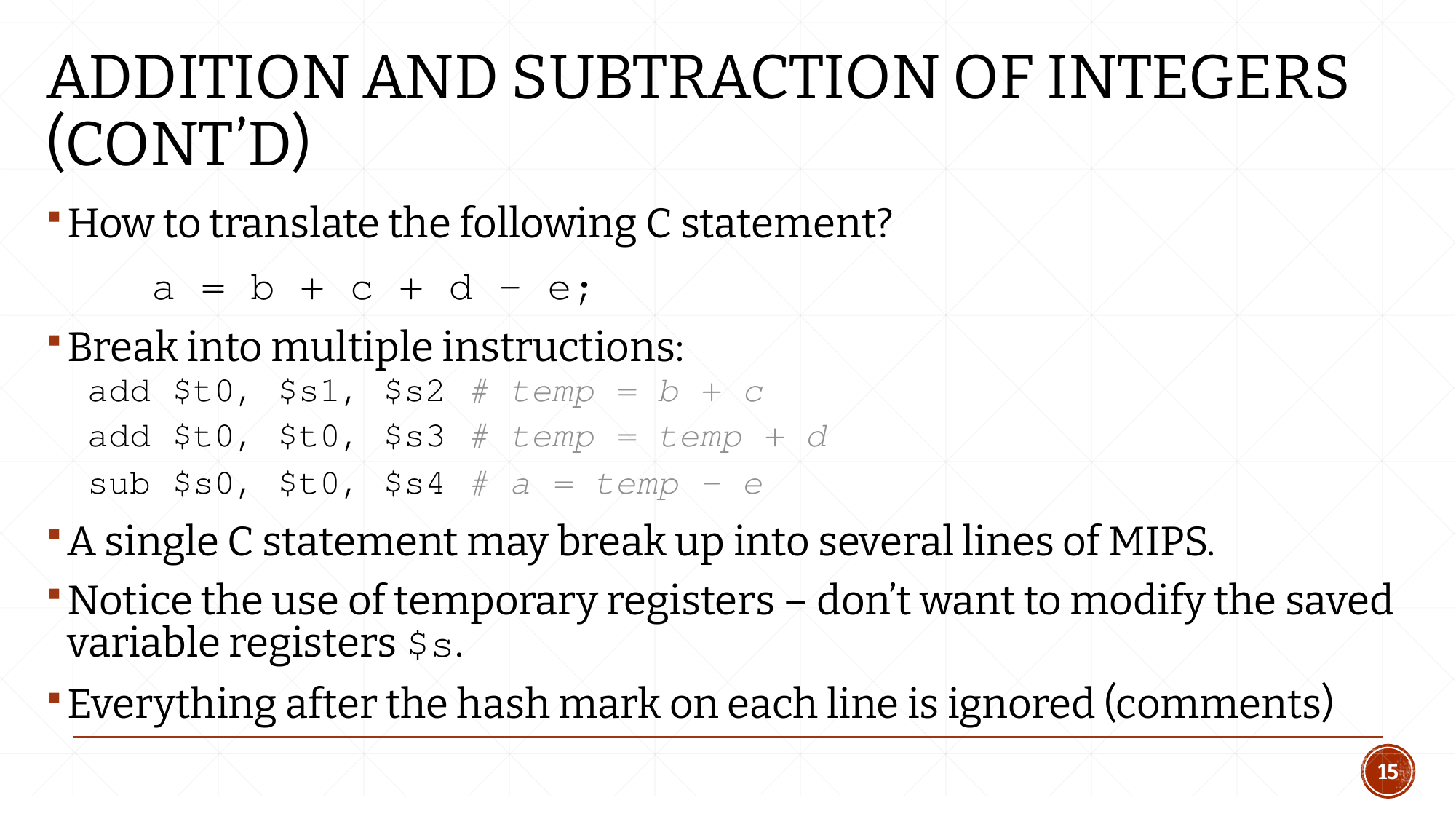

# Addition and Subtraction of Integers (cont’d)
How to translate the following C statement?
	a = b + c + d - e;
Break into multiple instructions:
add $t0, $s1, $s2 # temp = b + c
add $t0, $t0, $s3 # temp = temp + d
sub $s0, $t0, $s4 # a = temp - e
A single C statement may break up into several lines of MIPS.
Notice the use of temporary registers – don’t want to modify the saved variable registers $s.
Everything after the hash mark on each line is ignored (comments)
15